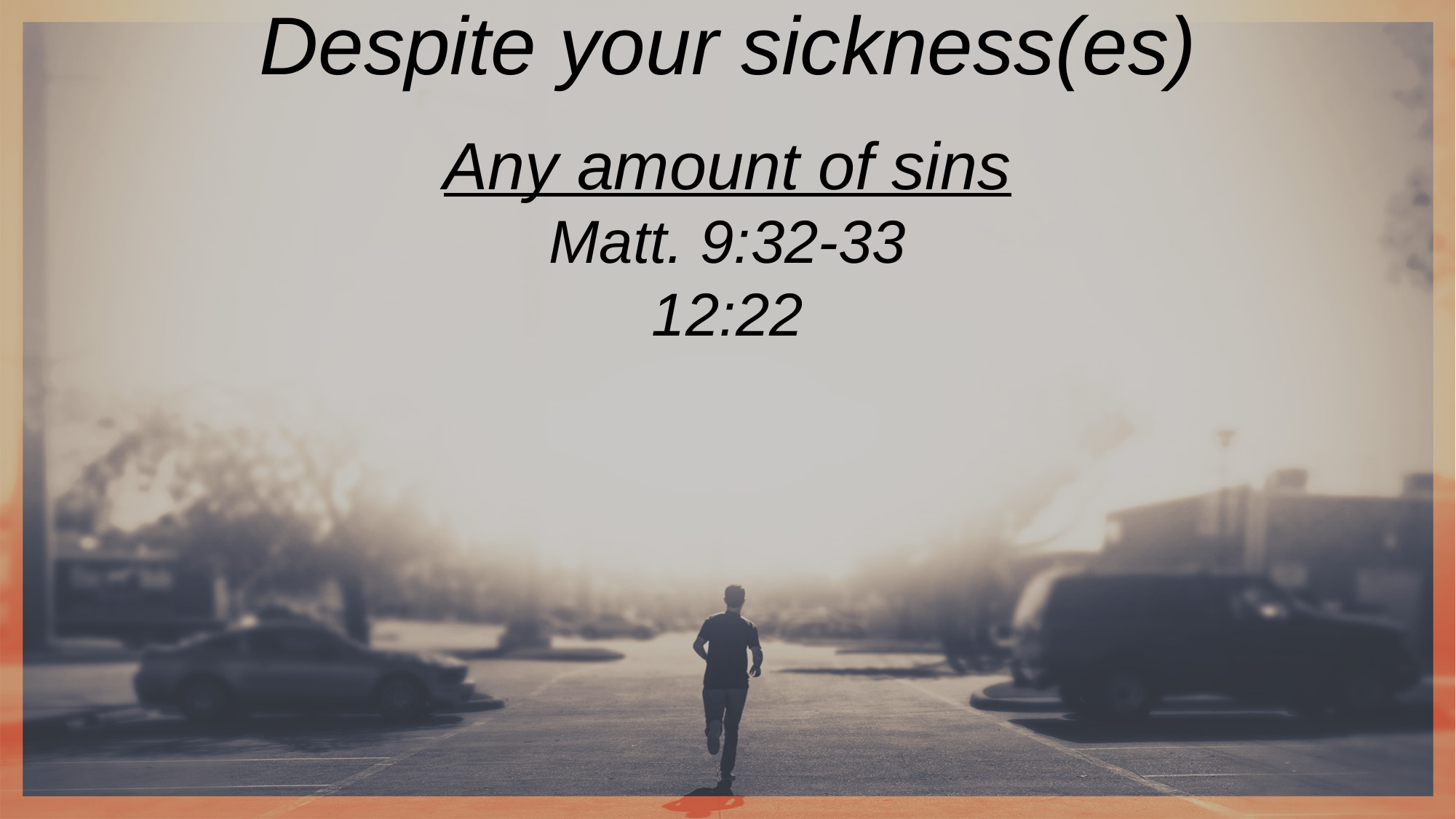

Despite your sickness(es)
Any amount of sins
Matt. 9:32-33
12:22